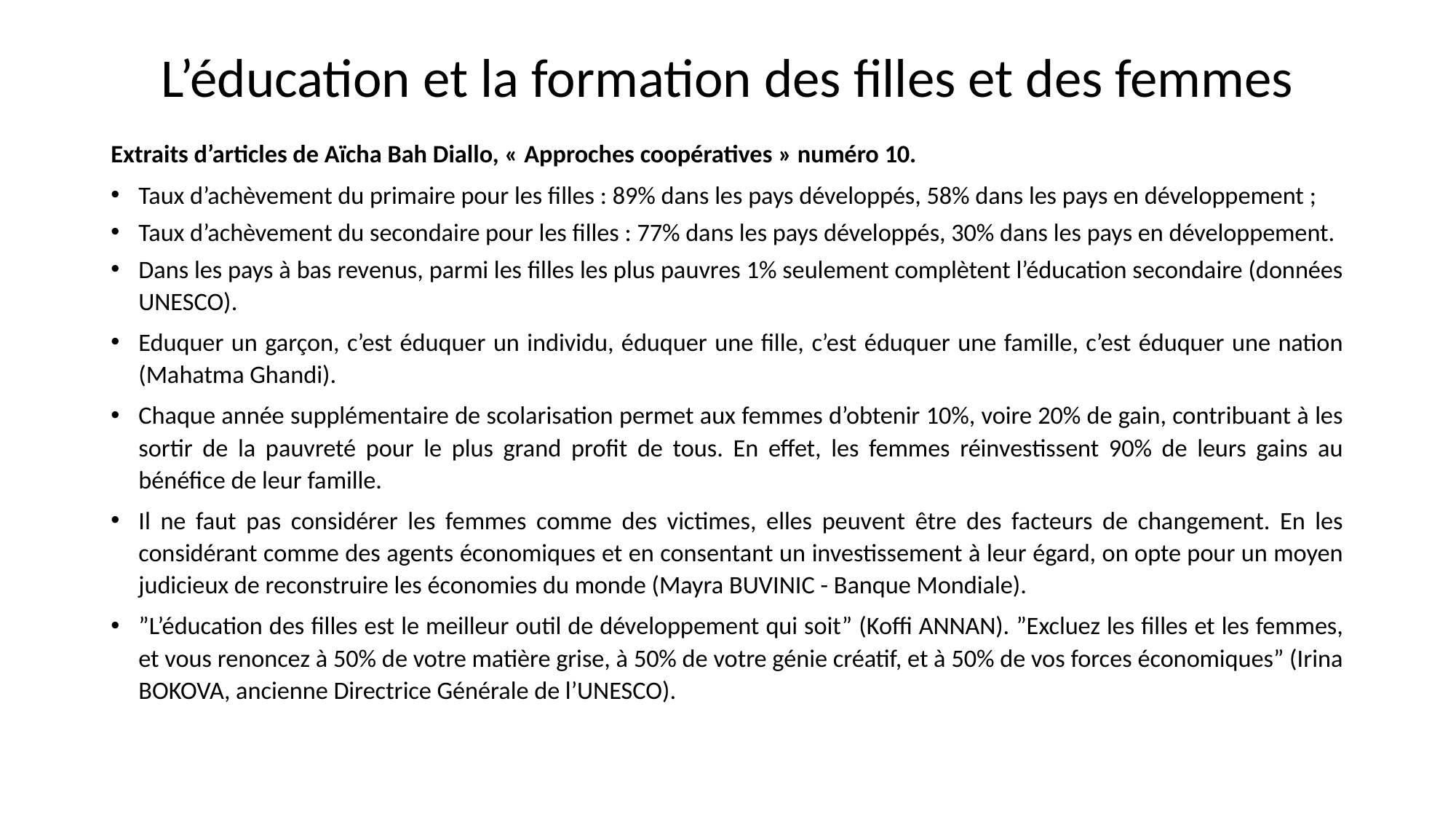

# L’éducation et la formation des filles et des femmes
Extraits d’articles de Aïcha Bah Diallo, « Approches coopératives » numéro 10.
Taux d’achèvement du primaire pour les filles : 89% dans les pays développés, 58% dans les pays en développement ;
Taux d’achèvement du secondaire pour les filles : 77% dans les pays développés, 30% dans les pays en développement.
Dans les pays à bas revenus, parmi les filles les plus pauvres 1% seulement complètent l’éducation secondaire (données UNESCO).
Eduquer un garçon, c’est éduquer un individu, éduquer une fille, c’est éduquer une famille, c’est éduquer une nation (Mahatma Ghandi).
Chaque année supplémentaire de scolarisation permet aux femmes d’obtenir 10%, voire 20% de gain, contribuant à les sortir de la pauvreté pour le plus grand profit de tous. En effet, les femmes réinvestissent 90% de leurs gains au bénéfice de leur famille.
Il ne faut pas considérer les femmes comme des victimes, elles peuvent être des facteurs de changement. En les considérant comme des agents économiques et en consentant un investissement à leur égard, on opte pour un moyen judicieux de reconstruire les économies du monde (Mayra BUVINIC - Banque Mondiale).
”L’éducation des filles est le meilleur outil de développement qui soit” (Koffi ANNAN). ”Excluez les filles et les femmes, et vous renoncez à 50% de votre matière grise, à 50% de votre génie créatif, et à 50% de vos forces économiques” (Irina BOKOVA, ancienne Directrice Générale de l’UNESCO).